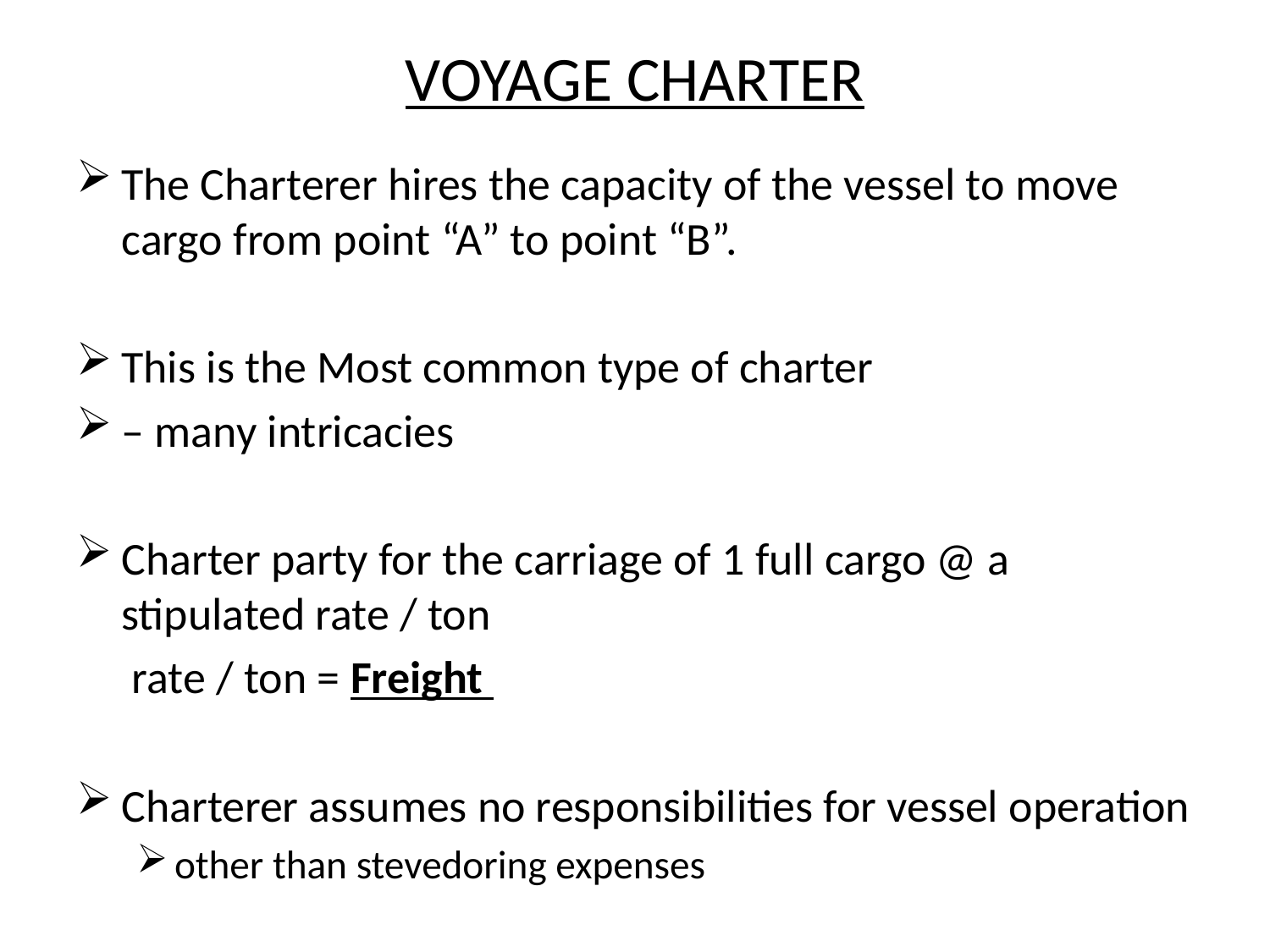

# VOYAGE CHARTER
The Charterer hires the capacity of the vessel to move cargo from point “A” to point “B”.

This is the Most common type of charter
– many intricacies

Charter party for the carriage of 1 full cargo @ a stipulated rate / ton
		 rate / ton = Freight

Charterer assumes no responsibilities for vessel operation
other than stevedoring expenses